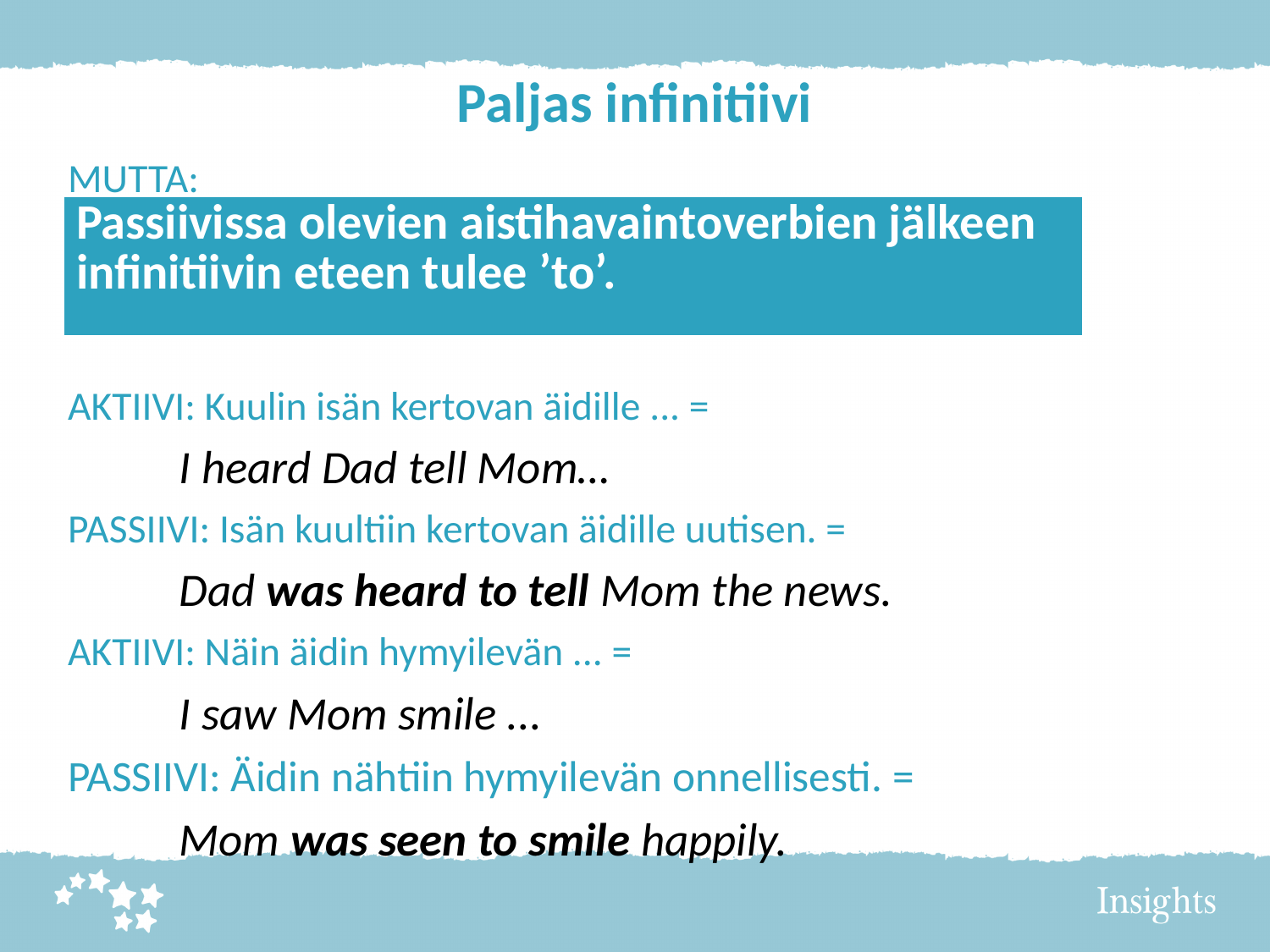

# Paljas infinitiivi
MUTTA:

AKTIIVI: Kuulin isän kertovan äidille ... =
	I heard Dad tell Mom…
PASSIIVI: Isän kuultiin kertovan äidille uutisen. =
	Dad was heard to tell Mom the news.
AKTIIVI: Näin äidin hymyilevän ... =
	I saw Mom smile ...
PASSIIVI: Äidin nähtiin hymyilevän onnellisesti. =
	Mom was seen to smile happily.

| Passiivissa olevien aistihavaintoverbien jälkeen infinitiivin eteen tulee ’to’. |
| --- |